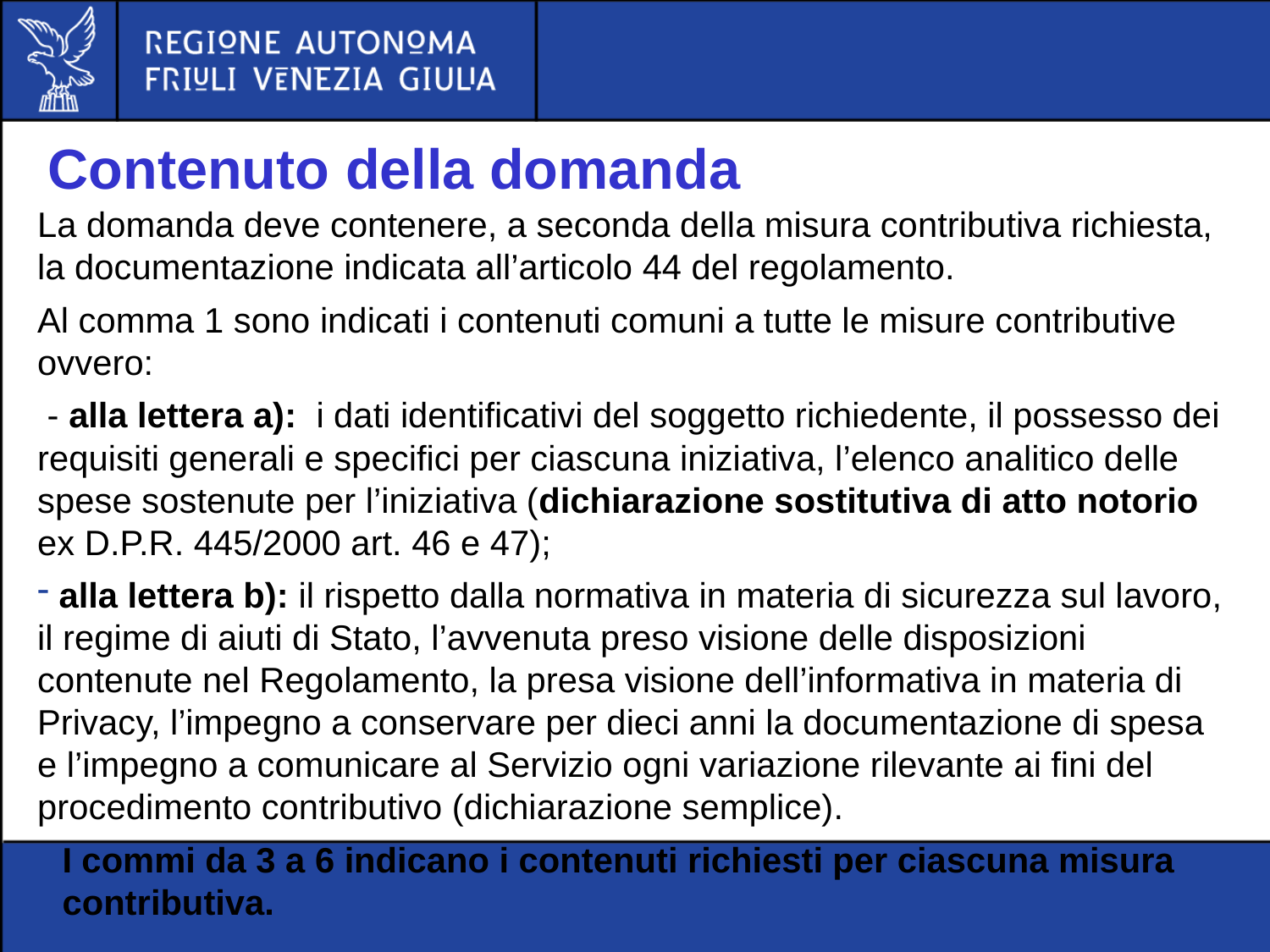

# Contenuto della domanda
La domanda deve contenere, a seconda della misura contributiva richiesta, la documentazione indicata all’articolo 44 del regolamento.
Al comma 1 sono indicati i contenuti comuni a tutte le misure contributive ovvero:
 - alla lettera a):  i dati identificativi del soggetto richiedente, il possesso dei requisiti generali e specifici per ciascuna iniziativa, l’elenco analitico delle spese sostenute per l’iniziativa (dichiarazione sostitutiva di atto notorio  ex D.P.R. 445/2000 art. 46 e 47);
 alla lettera b): il rispetto dalla normativa in materia di sicurezza sul lavoro, il regime di aiuti di Stato, l’avvenuta preso visione delle disposizioni contenute nel Regolamento, la presa visione dell’informativa in materia di Privacy, l’impegno a conservare per dieci anni la documentazione di spesa e l’impegno a comunicare al Servizio ogni variazione rilevante ai fini del procedimento contributivo (dichiarazione semplice).
I commi da 3 a 6 indicano i contenuti richiesti per ciascuna misura contributiva.